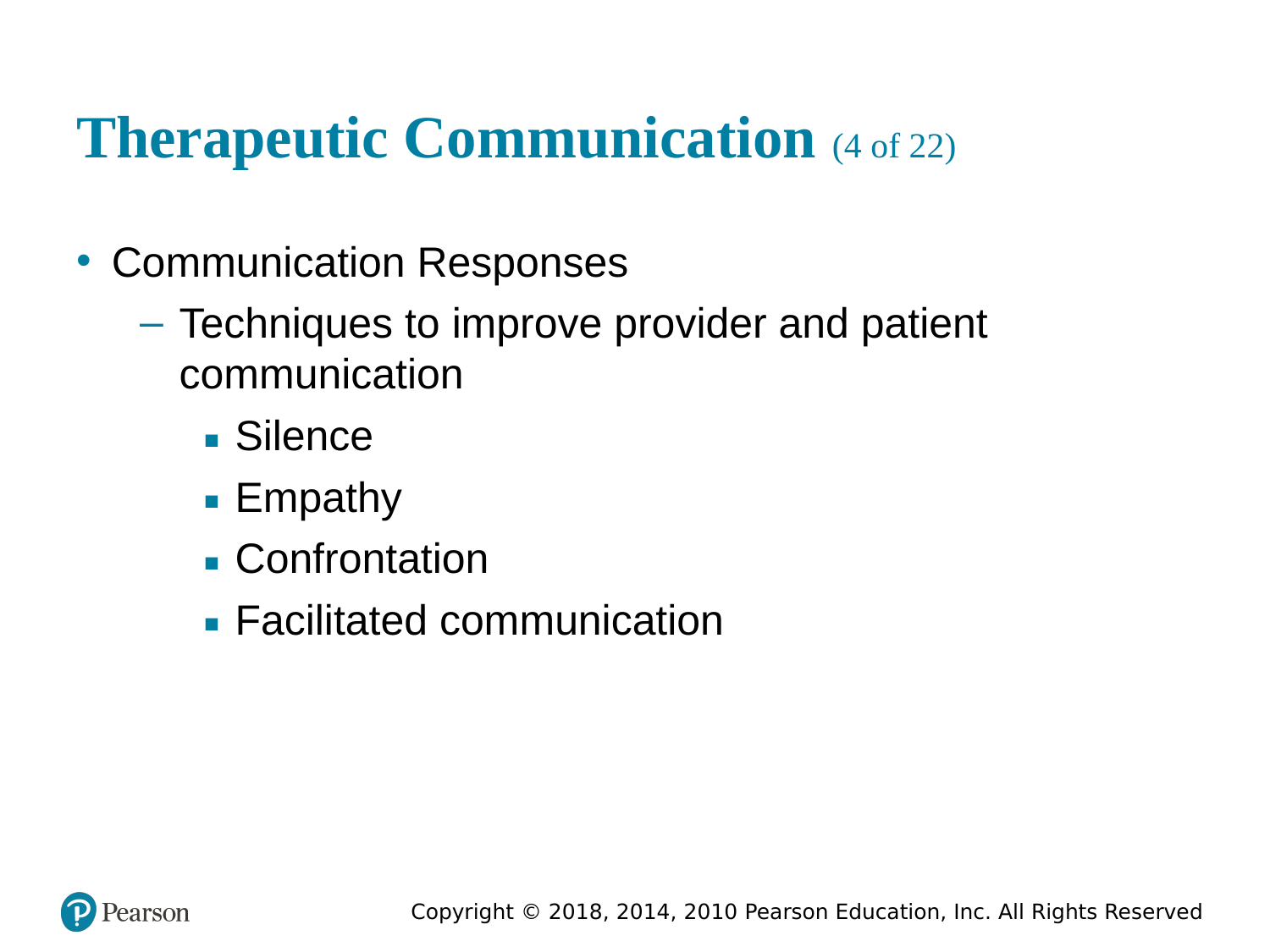

# Therapeutic Communication (4 of 22)
Communication Responses
Techniques to improve provider and patient communication
Silence
Empathy
Confrontation
Facilitated communication